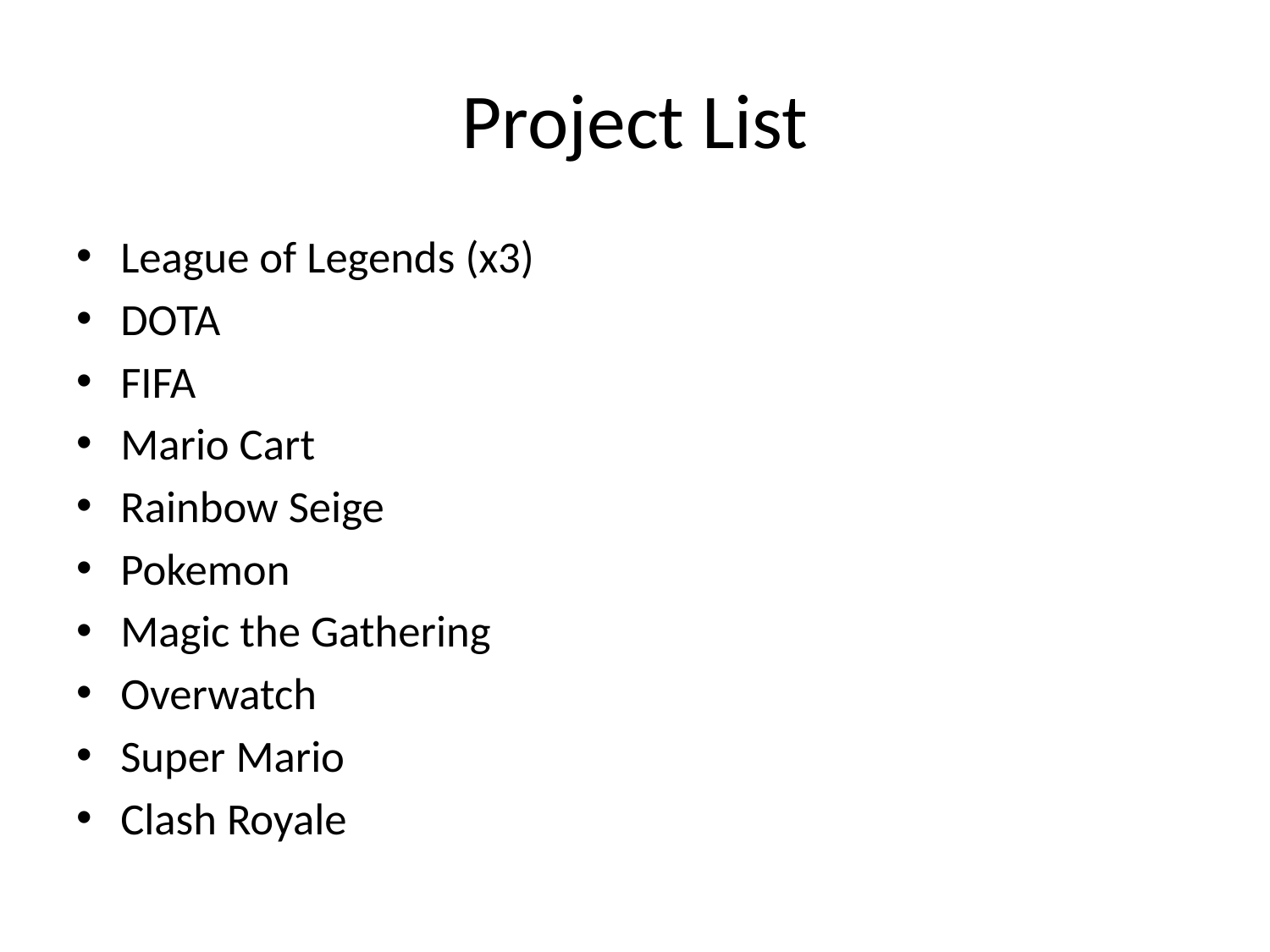

# Project List
League of Legends (x3)
DOTA
FIFA
Mario Cart
Rainbow Seige
Pokemon
Magic the Gathering
Overwatch
Super Mario
Clash Royale